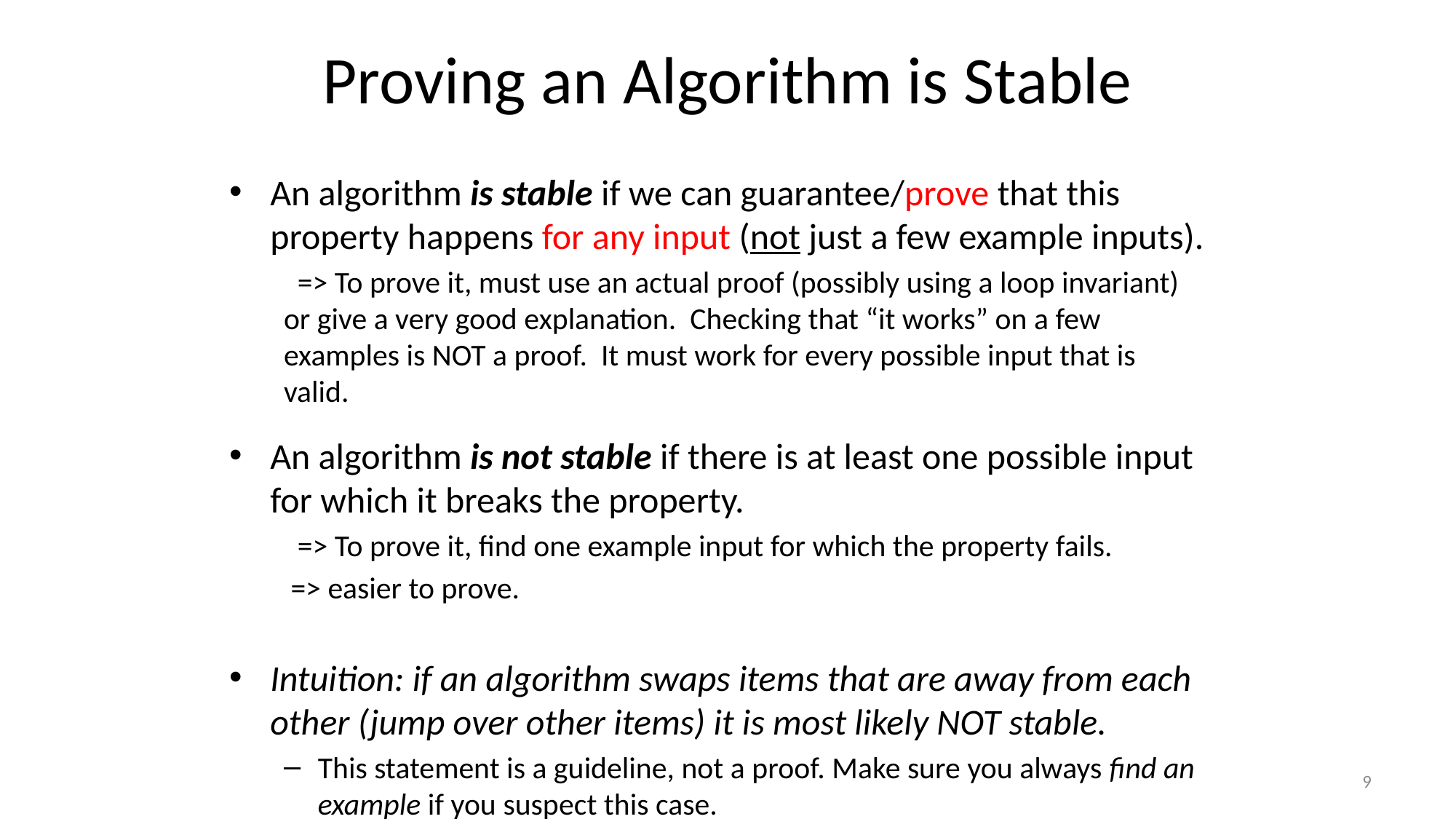

# Proving an Algorithm is Stable
An algorithm is stable if we can guarantee/prove that this property happens for any input (not just a few example inputs).
  => To prove it, must use an actual proof (possibly using a loop invariant) or give a very good explanation.  Checking that “it works” on a few examples is NOT a proof.  It must work for every possible input that is valid.

An algorithm is not stable if there is at least one possible input for which it breaks the property.
  => To prove it, find one example input for which the property fails.
 => easier to prove.

Intuition: if an algorithm swaps items that are away from each other (jump over other items) it is most likely NOT stable.
This statement is a guideline, not a proof. Make sure you always find an example if you suspect this case.

9